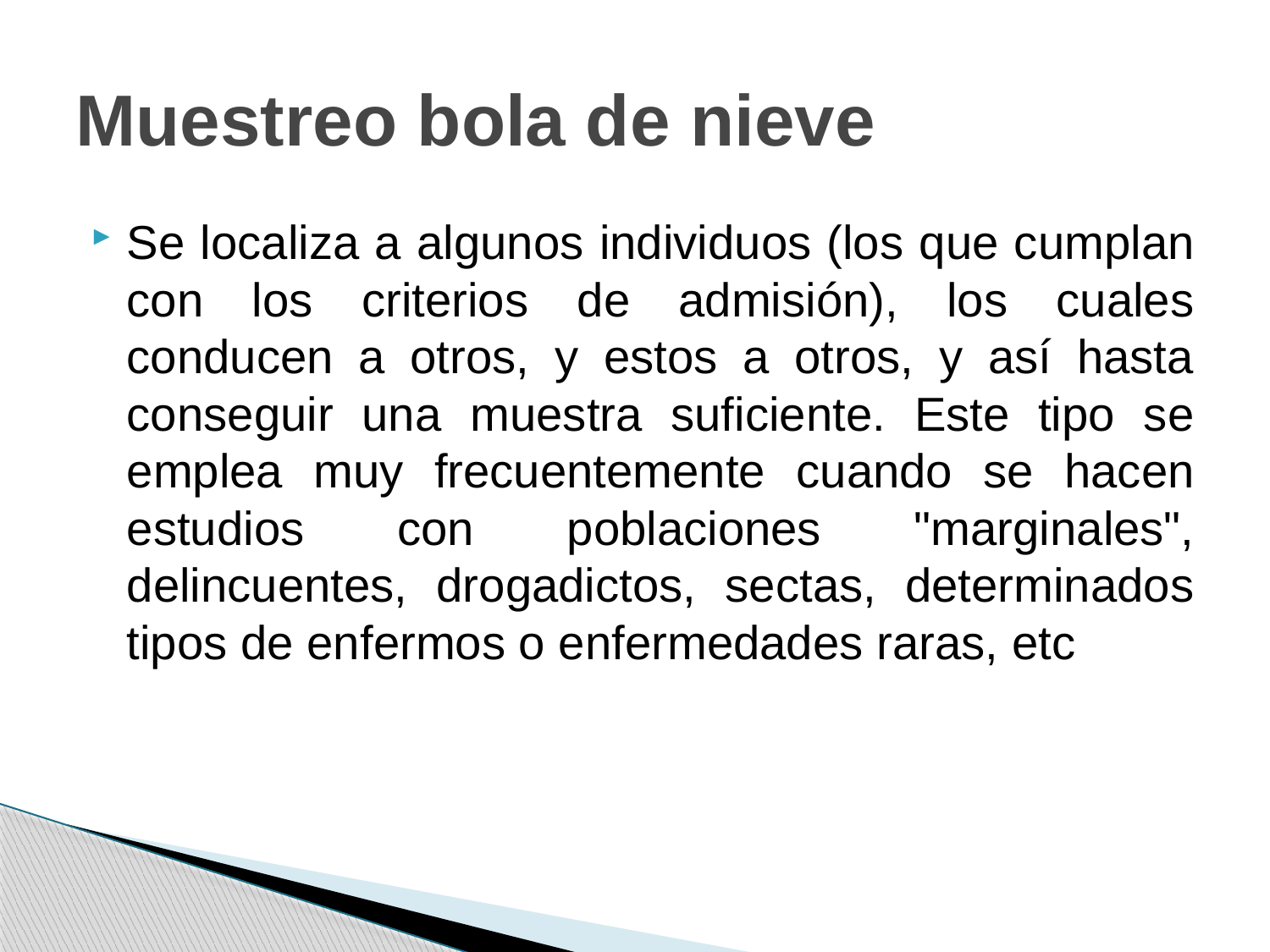

# Muestreo bola de nieve
Se localiza a algunos individuos (los que cumplan con los criterios de admisión), los cuales conducen a otros, y estos a otros, y así hasta conseguir una muestra suficiente. Este tipo se emplea muy frecuentemente cuando se hacen estudios con poblaciones "marginales", delincuentes, drogadictos, sectas, determinados tipos de enfermos o enfermedades raras, etc